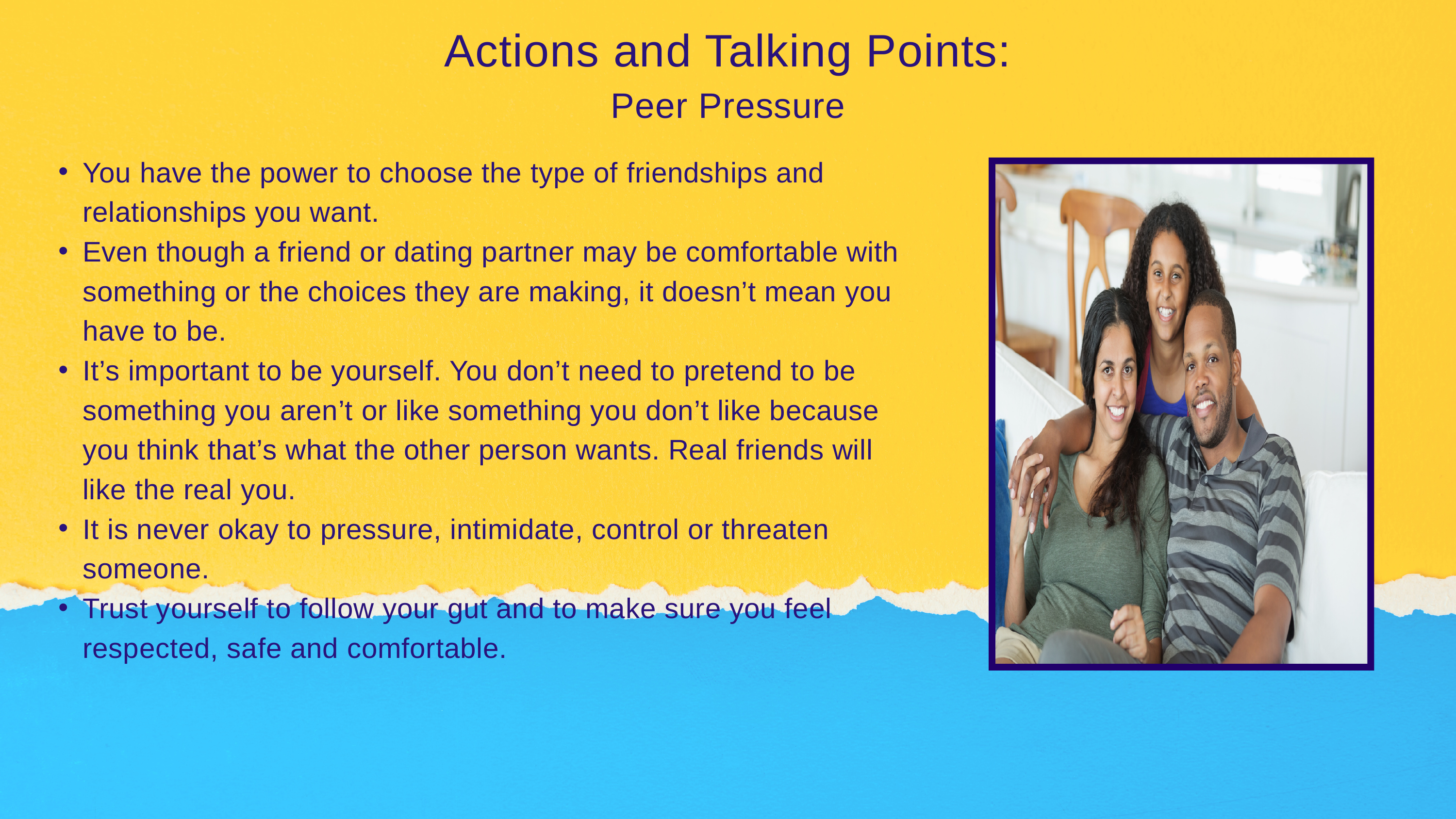

Actions and Talking Points:
Peer Pressure
You have the power to choose the type of friendships and relationships you want.
Even though a friend or dating partner may be comfortable with something or the choices they are making, it doesn’t mean you have to be.
It’s important to be yourself. You don’t need to pretend to be something you aren’t or like something you don’t like because you think that’s what the other person wants. Real friends will like the real you.
It is never okay to pressure, intimidate, control or threaten someone.
Trust yourself to follow your gut and to make sure you feel respected, safe and comfortable.